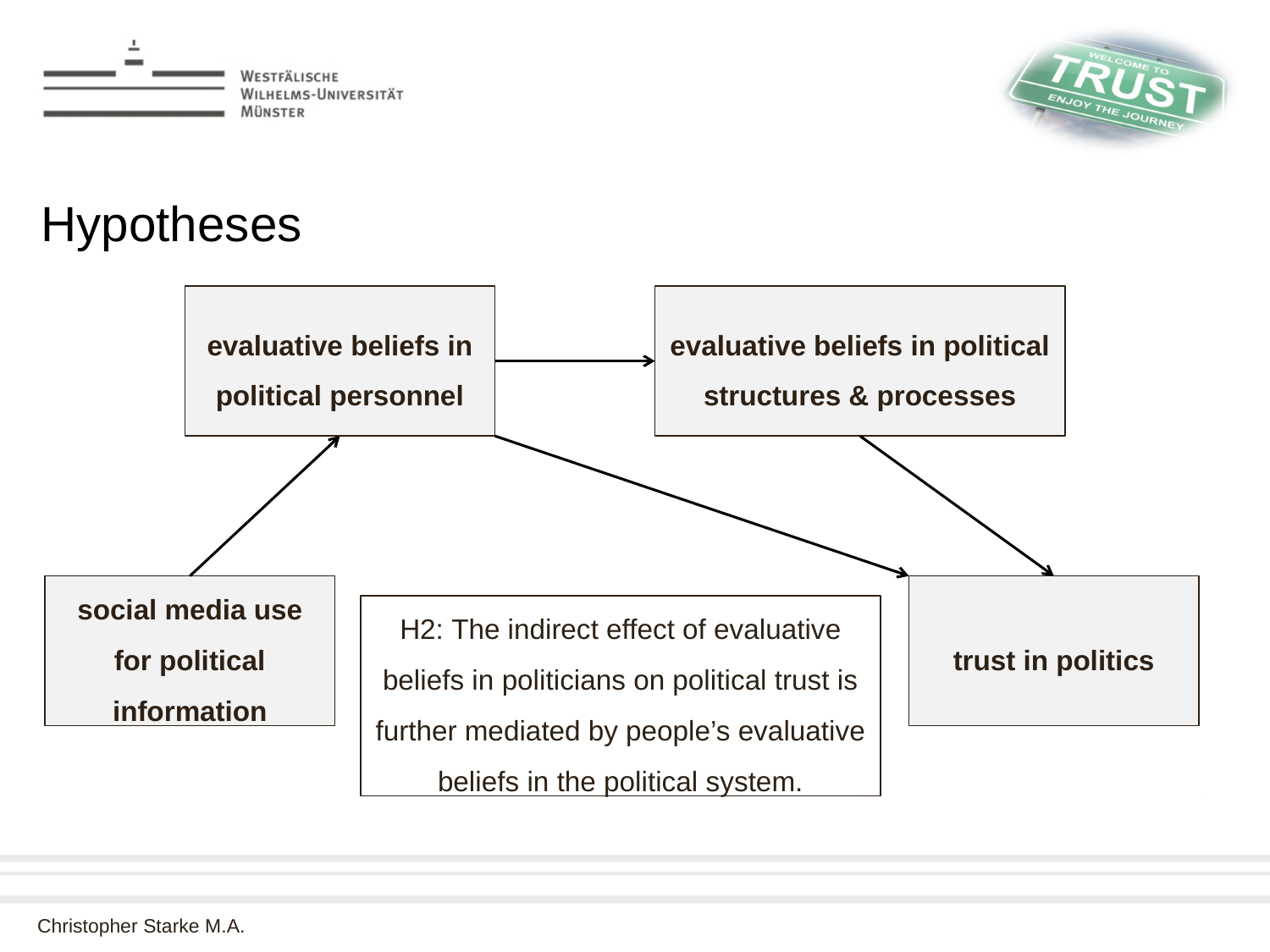

# Hypotheses
evaluative beliefs in political personnel
evaluative beliefs in political structures & processes
social media use for political information
trust in politics
H2: The indirect effect of evaluative beliefs in politicians on political trust is further mediated by people’s evaluative beliefs in the political system.